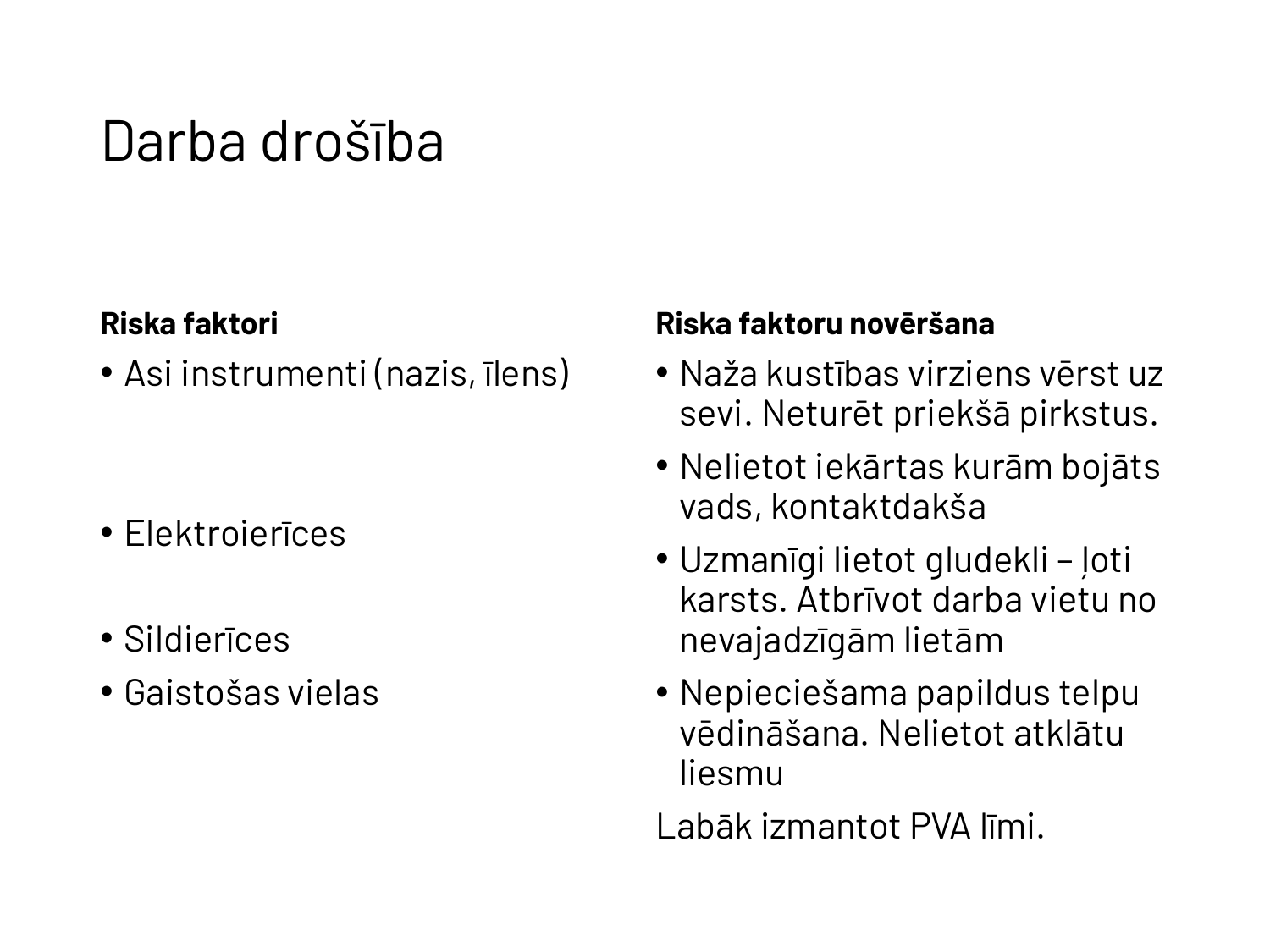

# Darba drošība
Riska faktori
Riska faktoru novēršana
Asi instrumenti (nazis, īlens)

Elektroierīces

Sildierīces
Gaistošas vielas
Naža kustības virziens vērst uz sevi. Neturēt priekšā pirkstus.
Nelietot iekārtas kurām bojāts vads, kontaktdakša
Uzmanīgi lietot gludekli – ļoti karsts. Atbrīvot darba vietu no nevajadzīgām lietām
Nepieciešama papildus telpu vēdināšana. Nelietot atklātu liesmu
Labāk izmantot PVA līmi.